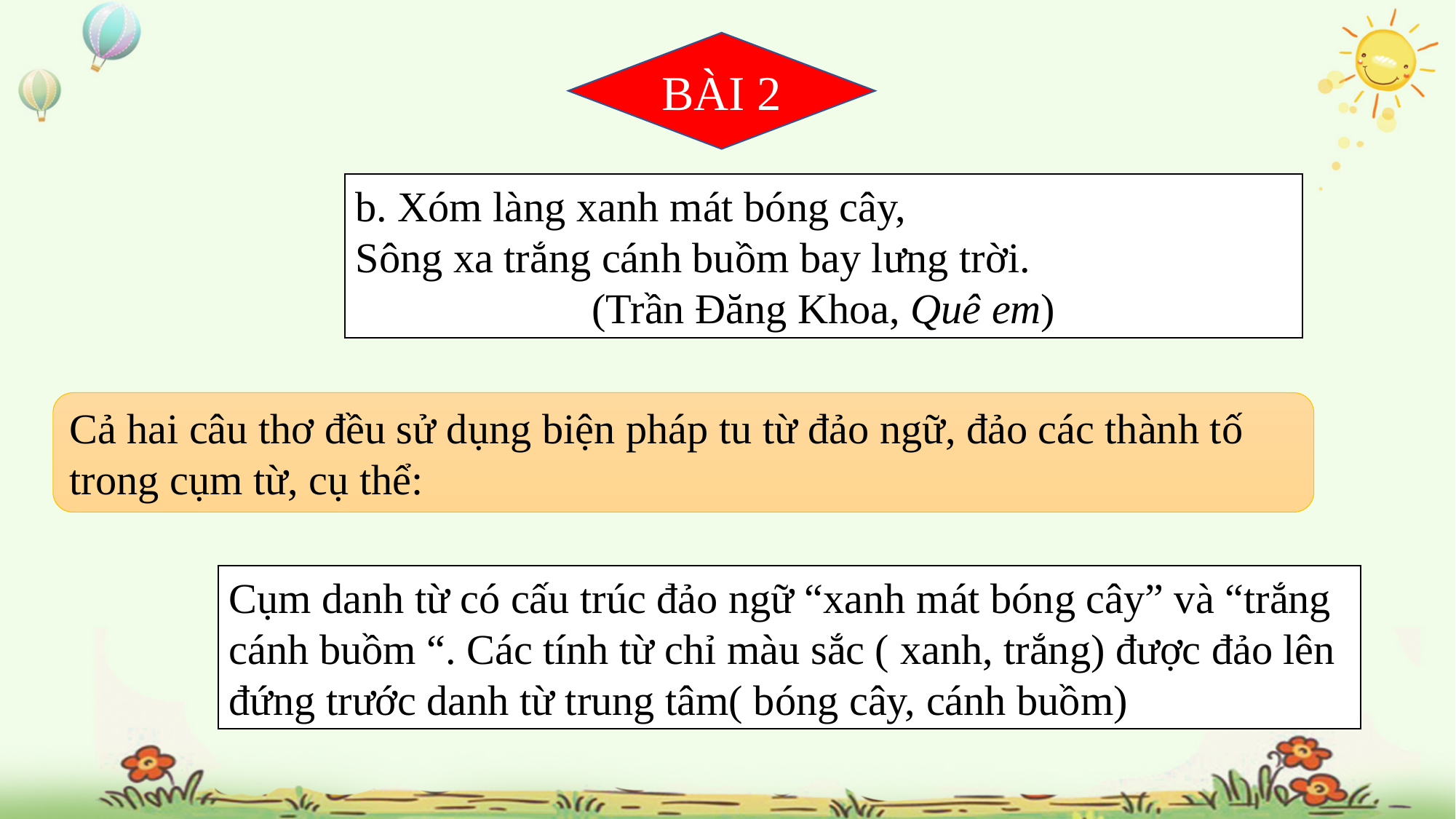

BÀI 2
b. Xóm làng xanh mát bóng cây,
Sông xa trắng cánh buồm bay lưng trời.
(Trần Đăng Khoa, Quê em)
Cả hai câu thơ đều sử dụng biện pháp tu từ đảo ngữ, đảo các thành tố trong cụm từ, cụ thể:
Cụm danh từ có cấu trúc đảo ngữ “xanh mát bóng cây” và “trắng cánh buồm “. Các tính từ chỉ màu sắc ( xanh, trắng) được đảo lên đứng trước danh từ trung tâm( bóng cây, cánh buồm)